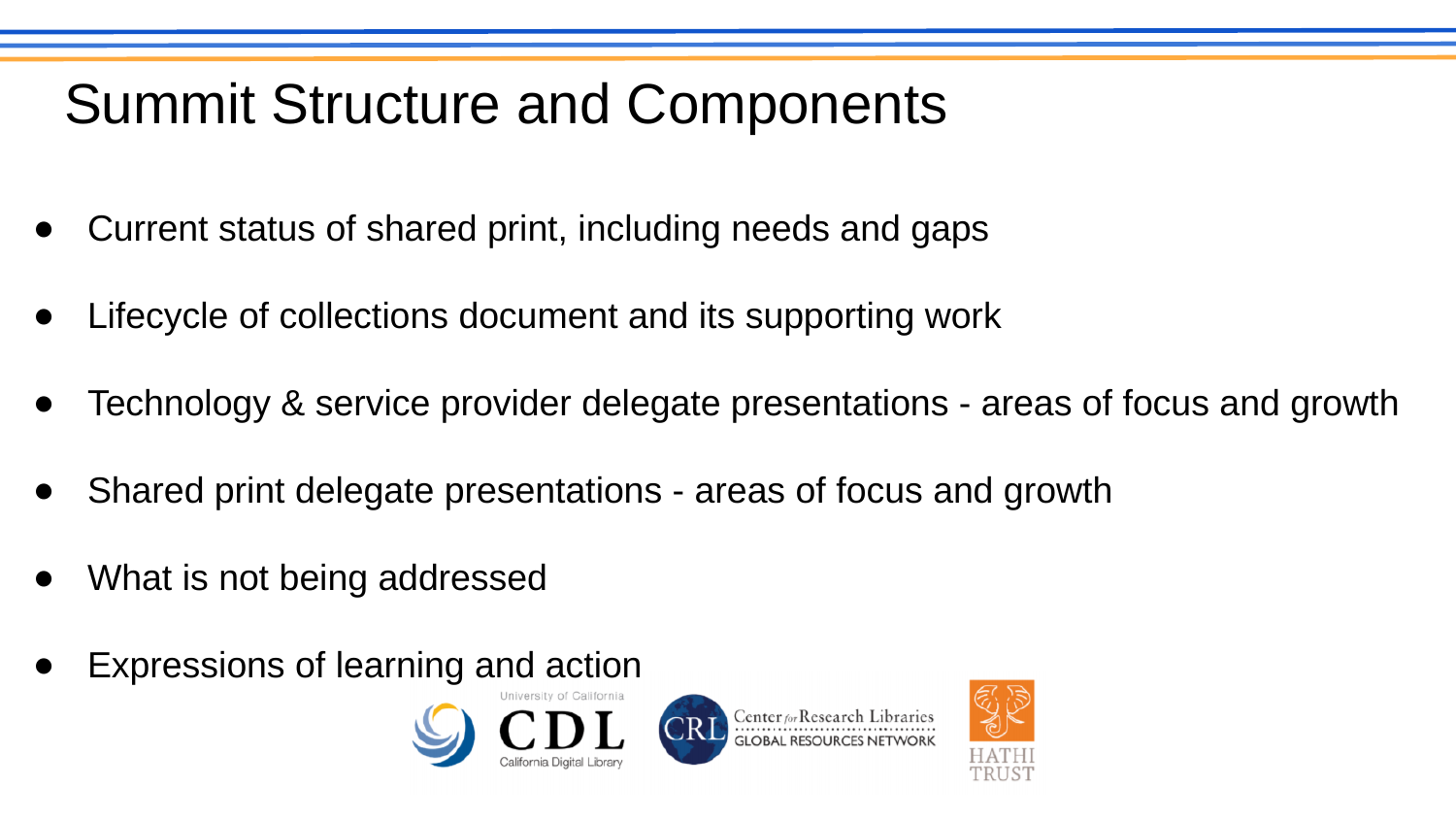

# Summit Structure and Components
Current status of shared print, including needs and gaps
Lifecycle of collections document and its supporting work
Technology & service provider delegate presentations - areas of focus and growth
Shared print delegate presentations - areas of focus and growth
What is not being addressed
Expressions of learning and action